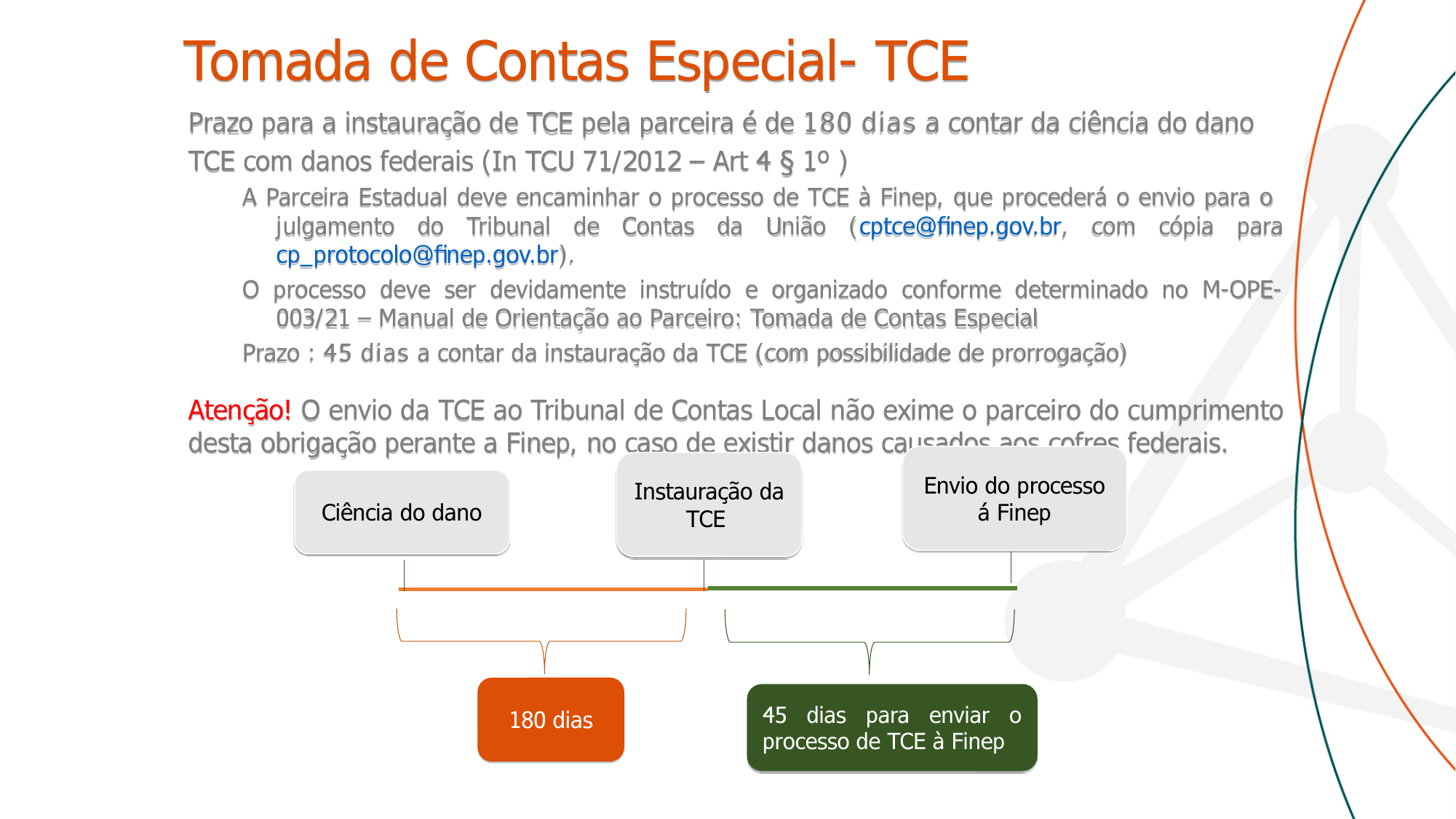

Tomada de Contas Especial- TCE
Prazo para a instauração de TCE pela parceira é de 180 dias a contar da ciência do dano
TCE com danos federais (In TCU 71/2012 – Art 4 § 1º )
A Parceira Estadual deve encaminhar o processo de TCE à Finep, que procederá o envio para o  julgamento do Tribunal de Contas da União (cptce@finep.gov.br, com cópia para cp_protocolo@finep.gov.br).
O processo deve ser devidamente instruído e organizado conforme determinado no M-OPE-003/21 – Manual de Orientação ao Parceiro: Tomada de Contas Especial
Prazo : 45 dias a contar da instauração da TCE (com possibilidade de prorrogação)

Atenção! O envio da TCE ao Tribunal de Contas Local não exime o parceiro do cumprimento desta obrigação perante a Finep, no caso de existir danos causados aos cofres federais.

Envio do processo á Finep
Instauração da TCE
Ciência do dano

180 dias
45 dias para enviar o processo de TCE à Finep